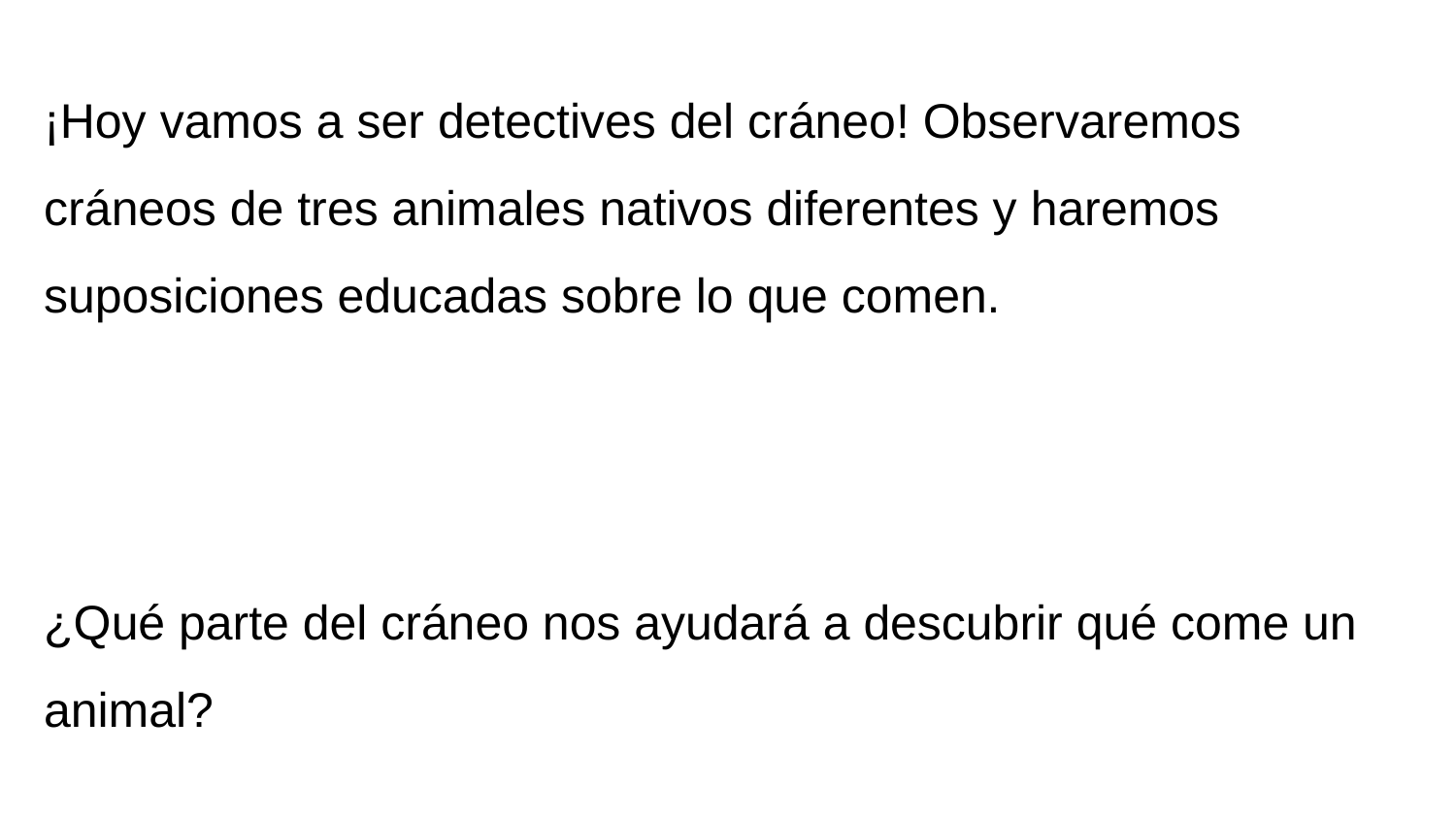

¡Hoy vamos a ser detectives del cráneo! Observaremos cráneos de tres animales nativos diferentes y haremos suposiciones educadas sobre lo que comen.

¿Qué parte del cráneo nos ayudará a descubrir qué come un animal?